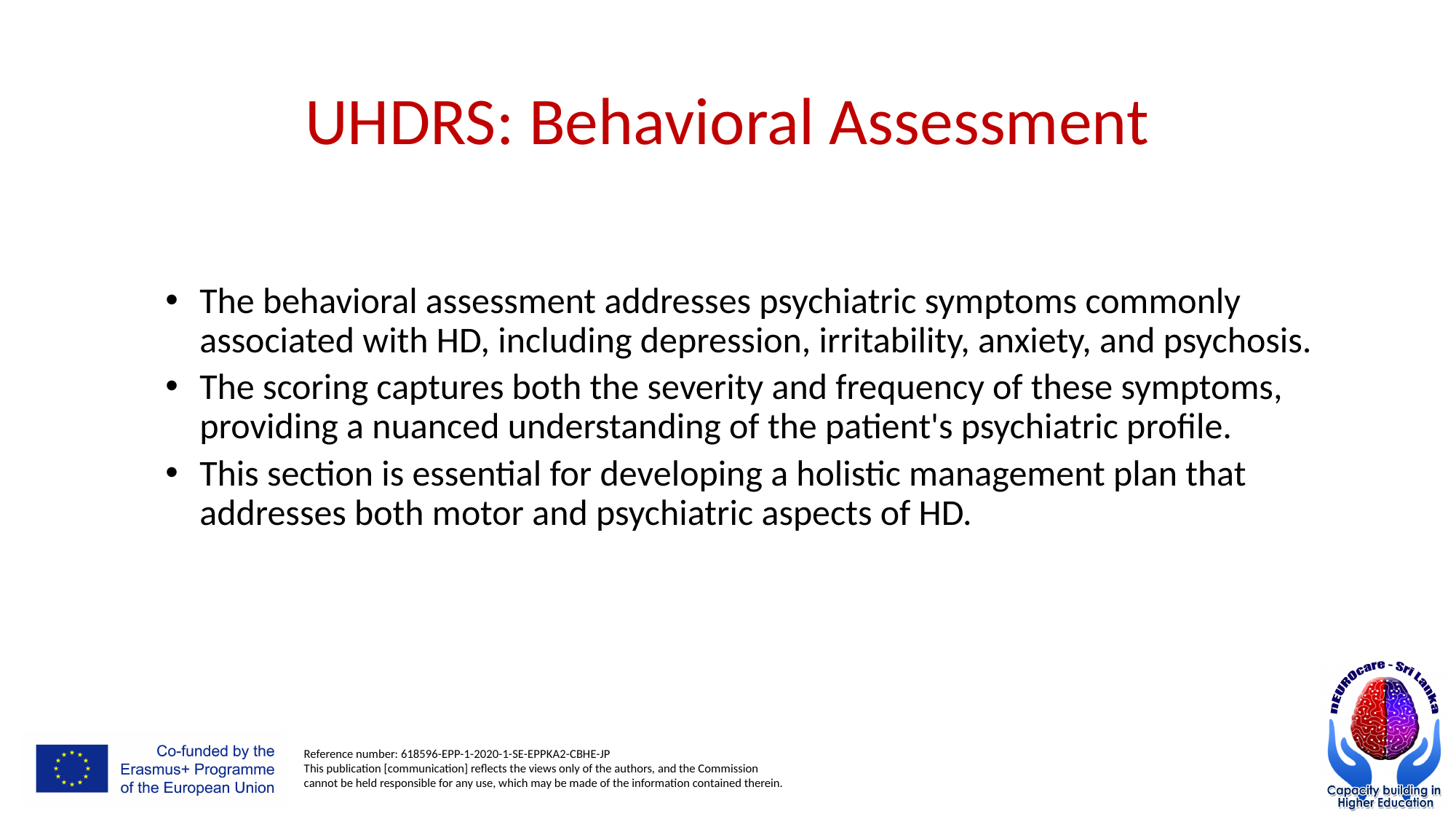

# UHDRS: Behavioral Assessment

The behavioral assessment addresses psychiatric symptoms commonly associated with HD, including depression, irritability, anxiety, and psychosis.
The scoring captures both the severity and frequency of these symptoms, providing a nuanced understanding of the patient's psychiatric profile.
This section is essential for developing a holistic management plan that addresses both motor and psychiatric aspects of HD.